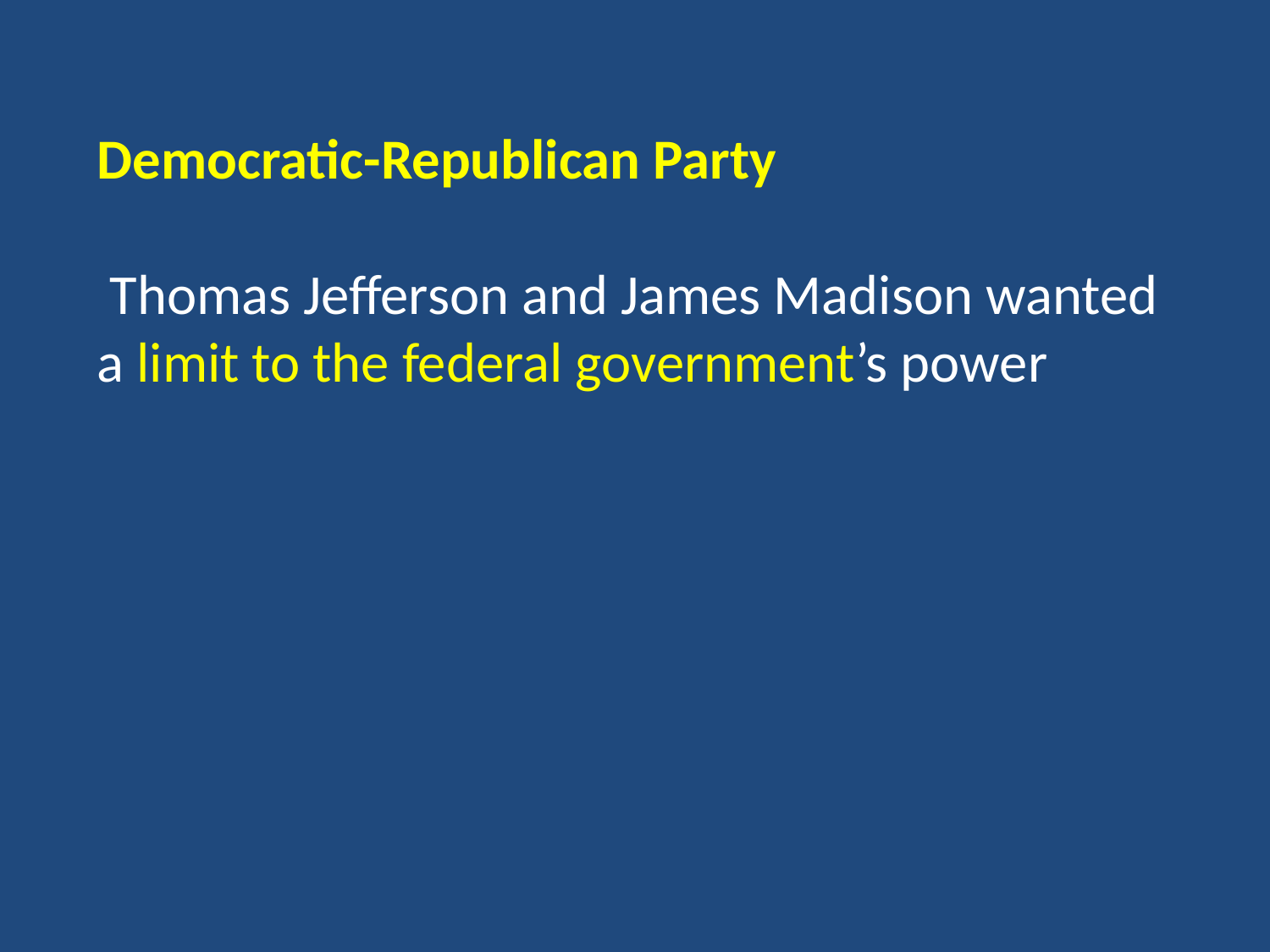

Democratic-Republican Party

 Thomas Jefferson and James Madison wanted a limit to the federal government’s power